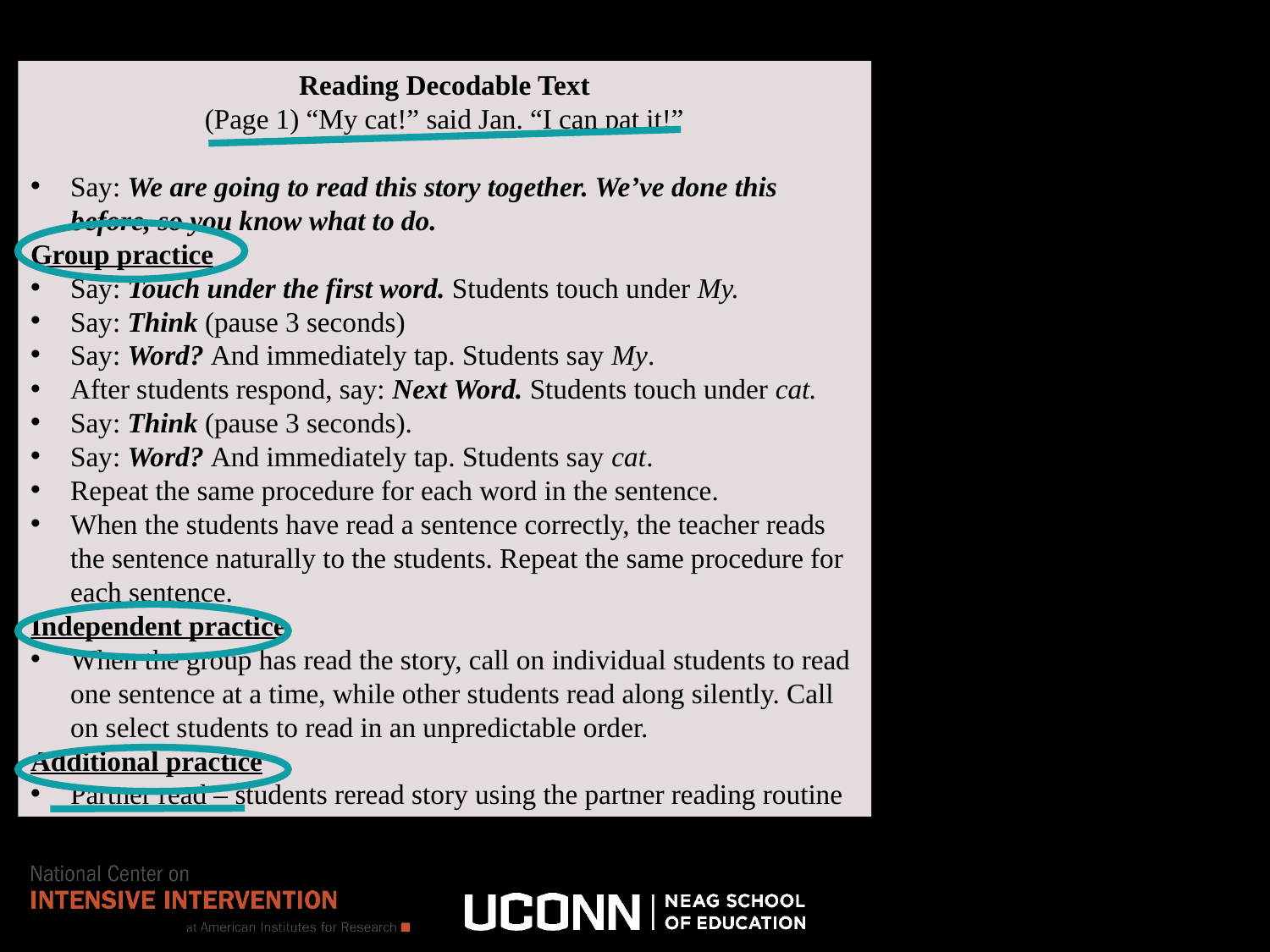

Reading Decodable Text
(Page 1) “My cat!” said Jan. “I can pat it!”

Say: We are going to read this story together. We’ve done this before, so you know what to do.
Group practice
Say: Touch under the first word. Students touch under My.
Say: Think (pause 3 seconds)
Say: Word? And immediately tap. Students say My.
After students respond, say: Next Word. Students touch under cat.
Say: Think (pause 3 seconds).
Say: Word? And immediately tap. Students say cat.
Repeat the same procedure for each word in the sentence.
When the students have read a sentence correctly, the teacher reads the sentence naturally to the students. Repeat the same procedure for each sentence.
Independent practice
When the group has read the story, call on individual students to read one sentence at a time, while other students read along silently. Call on select students to read in an unpredictable order.
Additional practice
Partner read – students reread story using the partner reading routine